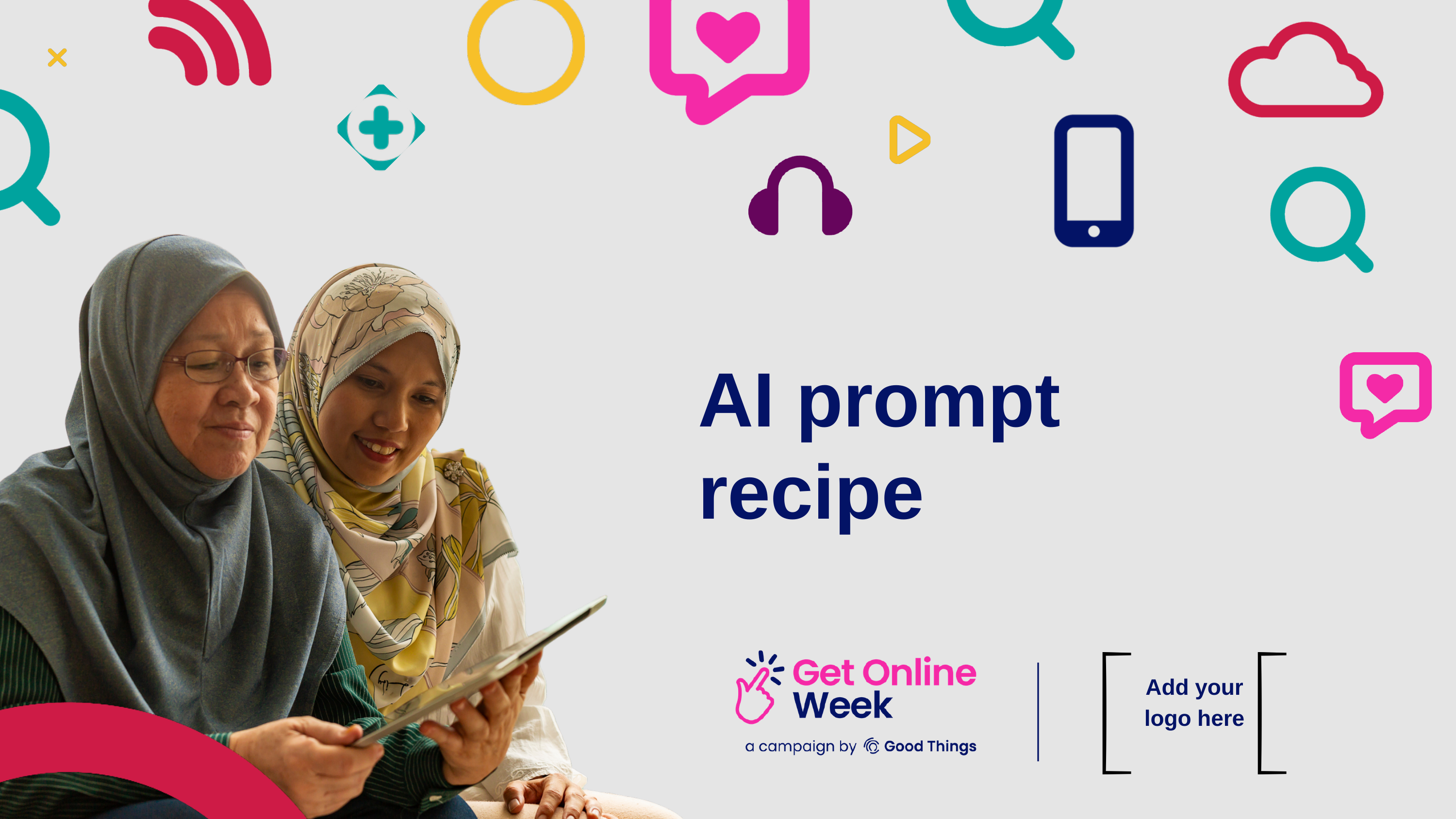

AI prompt recipe

Add your logo here